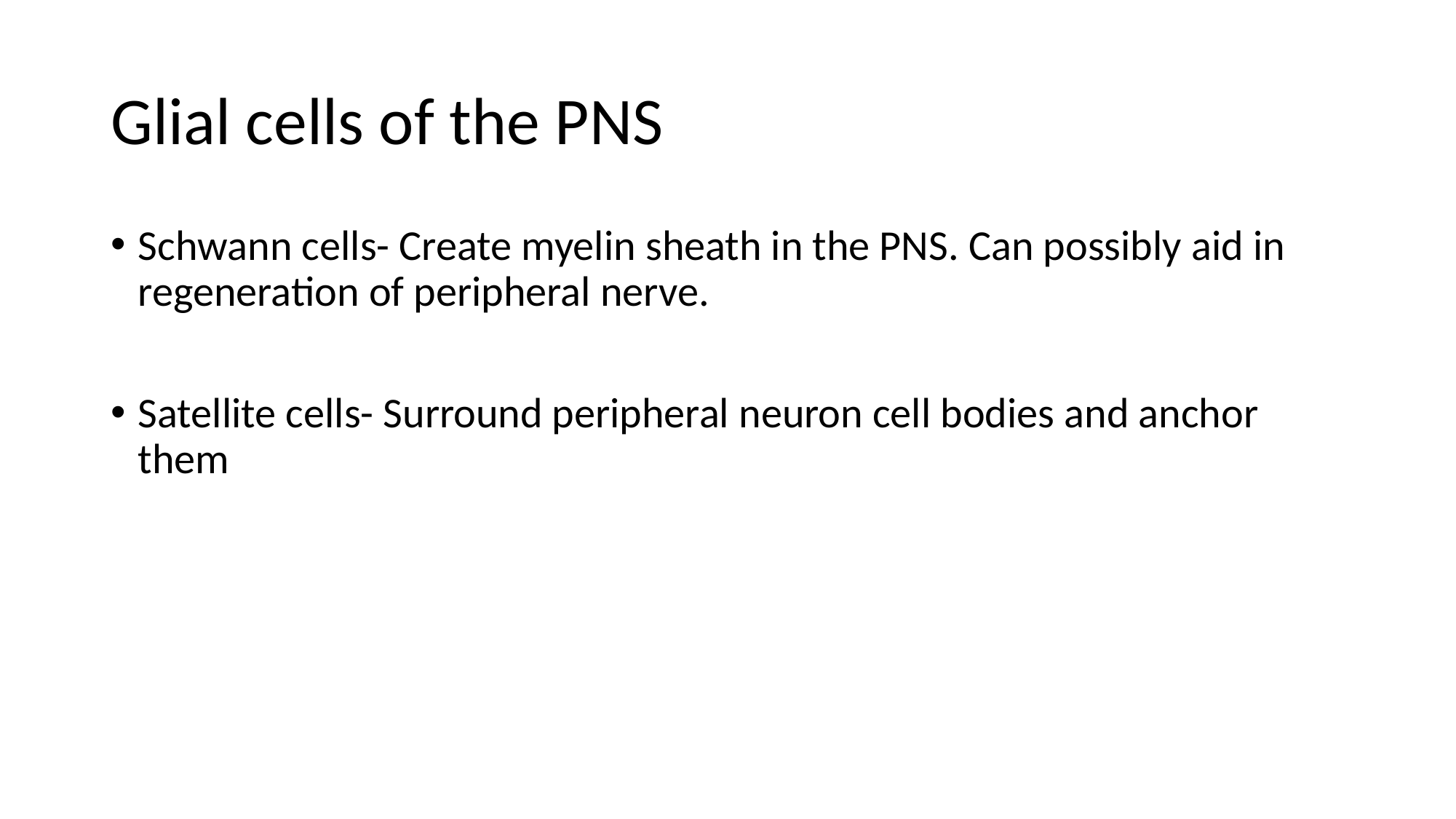

# Glial cells of the PNS
Schwann cells- Create myelin sheath in the PNS. Can possibly aid in regeneration of peripheral nerve.

Satellite cells- Surround peripheral neuron cell bodies and anchor them